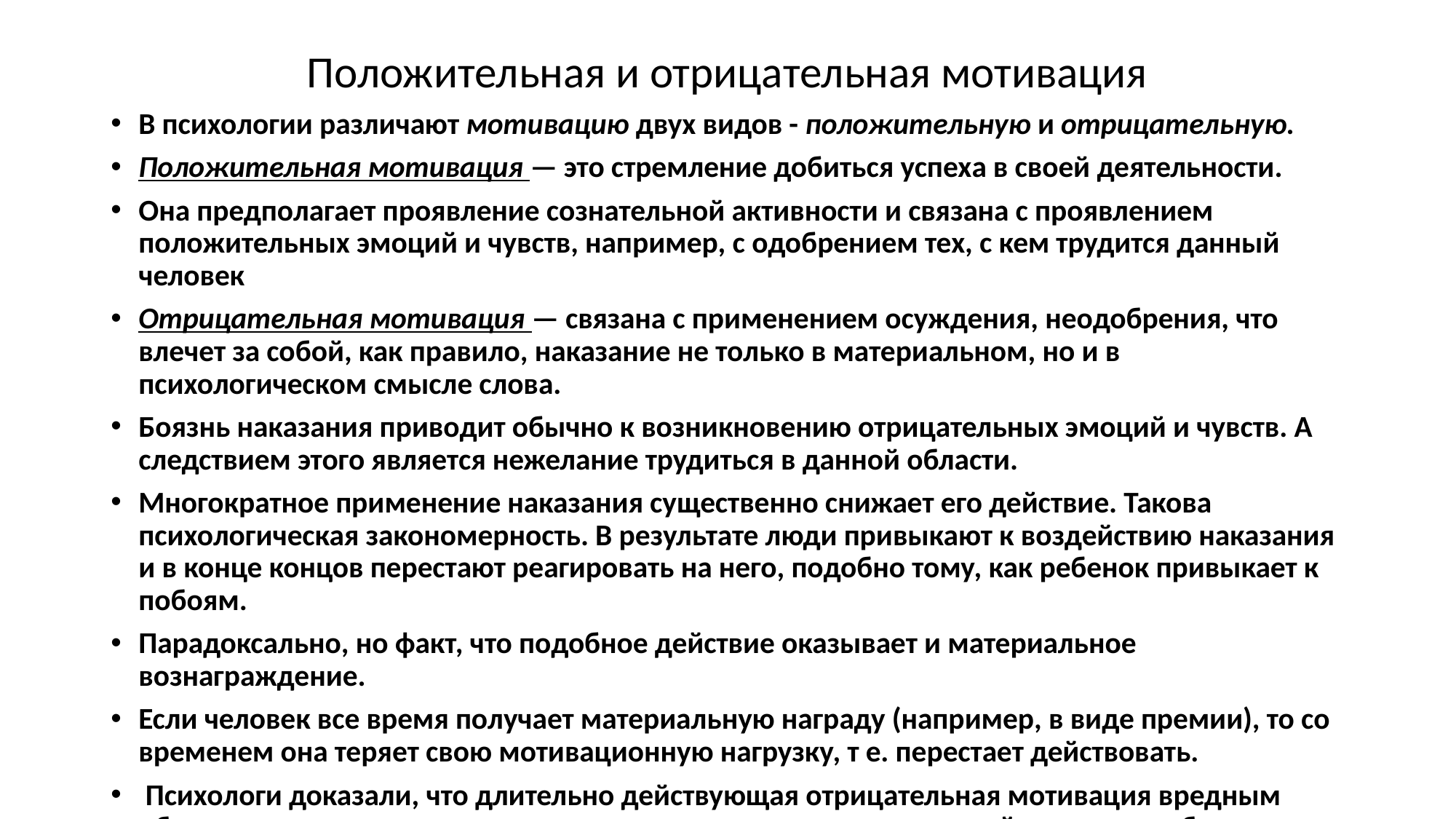

# Положительная и отрицательная мотивация
В психологии различают мотивацию двух видов - положительную и отрицательную.
Положительная мотивация — это стремление добиться успеха в своей деятельности.
Она предполагает проявление сознательной активности и связана с проявлением положительных эмоций и чувств, например, с одобрением тех, с кем трудится данный человек
Отрицательная мотивация — связана с применением осуждения, неодобрения, что влечет за собой, как правило, наказание не только в материальном, но и в психологическом смысле слова.
Боязнь наказания приводит обычно к возникновению отрицательных эмоций и чувств. А следствием этого является нежелание трудиться в данной области.
Многократное применение наказания существенно снижает его действие. Такова психологическая закономерность. В результате люди привыкают к воздействию наказания и в конце концов перестают реагировать на него, подобно тому, как ребенок привыкает к побоям.
Парадоксально, но факт, что подобное действие оказывает и материальное вознаграждение.
Если человек все время получает материальную награду (например, в виде премии), то со временем она теряет свою мотивационную нагрузку, т е. перестает действовать.
 Психологи доказали, что длительно действующая отрицательная мотивация вредным образом отражается не только на результатах труда, но и на самой личности работника.